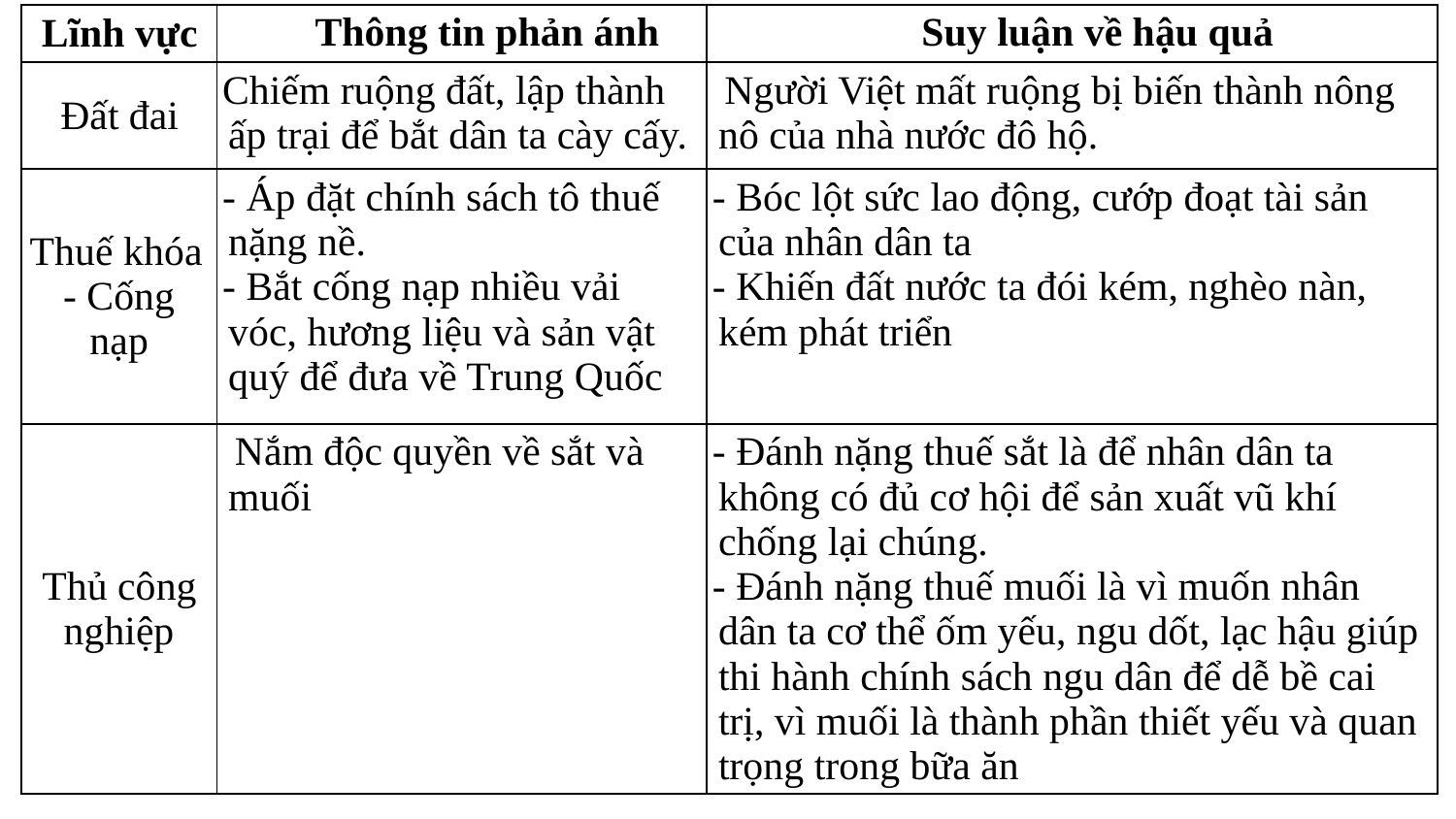

| Lĩnh vực | Thông tin phản ánh | Suy luận về hậu quả |
| --- | --- | --- |
| Đất đai | Chiếm ruộng đất, lập thành ấp trại để bắt dân ta cày cấy. | Người Việt mất ruộng bị biến thành nông nô của nhà nước đô hộ. |
| Thuế khóa - Cống nạp | - Áp đặt chính sách tô thuế nặng nề. - Bắt cống nạp nhiều vải vóc, hương liệu và sản vật quý để đưa về Trung Quốc | - Bóc lột sức lao động, cướp đoạt tài sản của nhân dân ta - Khiến đất nước ta đói kém, nghèo nàn, kém phát triển |
| Thủ công nghiệp | Nắm độc quyền về sắt và muối | - Đánh nặng thuế sắt là để nhân dân ta không có đủ cơ hội để sản xuất vũ khí chống lại chúng. - Đánh nặng thuế muối là vì muốn nhân dân ta cơ thể ốm yếu, ngu dốt, lạc hậu giúp thi hành chính sách ngu dân để dễ bề cai trị, vì muối là thành phần thiết yếu và quan trọng trong bữa ăn |